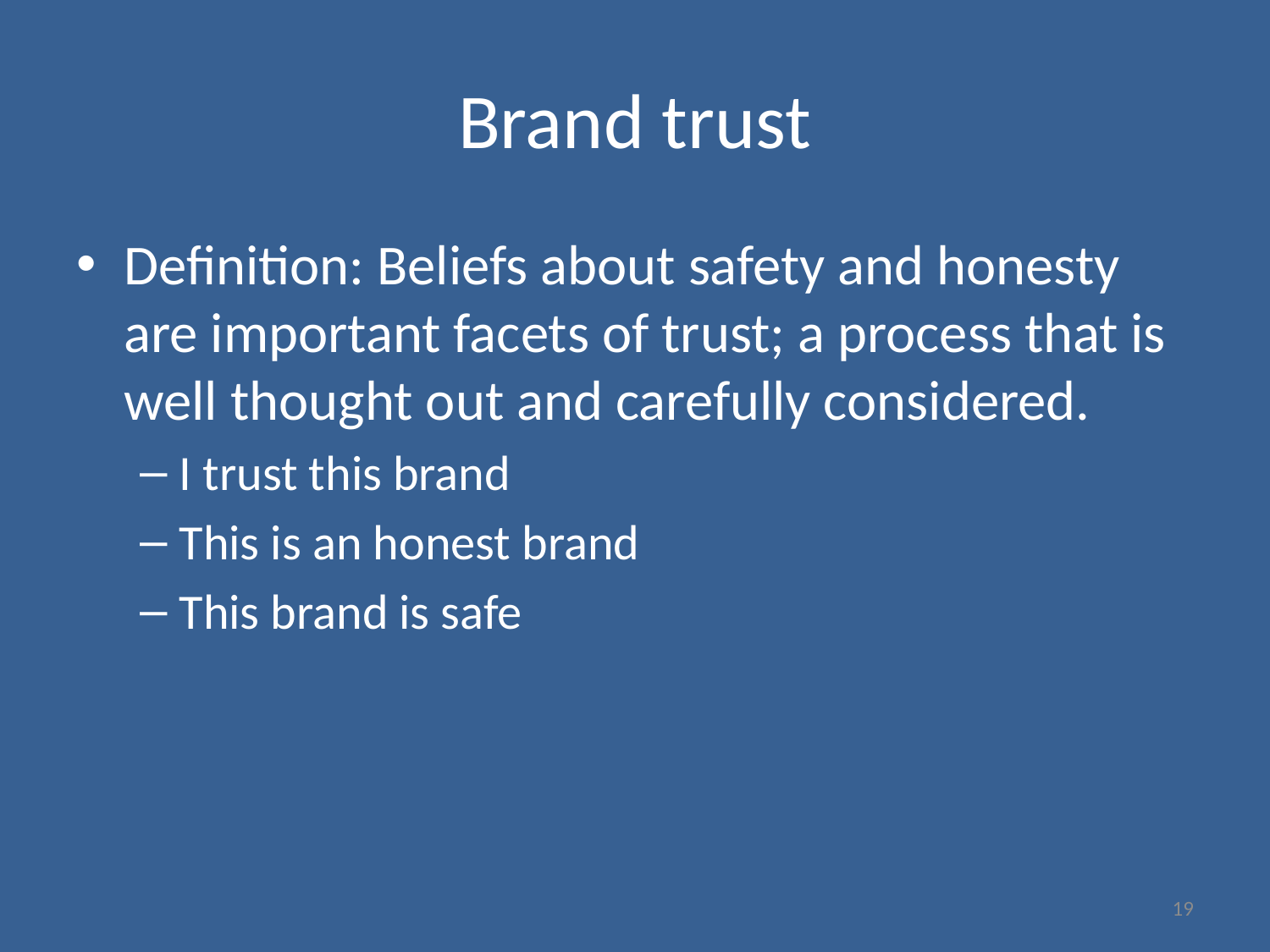

# Brand trust
Definition: Beliefs about safety and honesty are important facets of trust; a process that is well thought out and carefully considered.
I trust this brand
This is an honest brand
This brand is safe

19